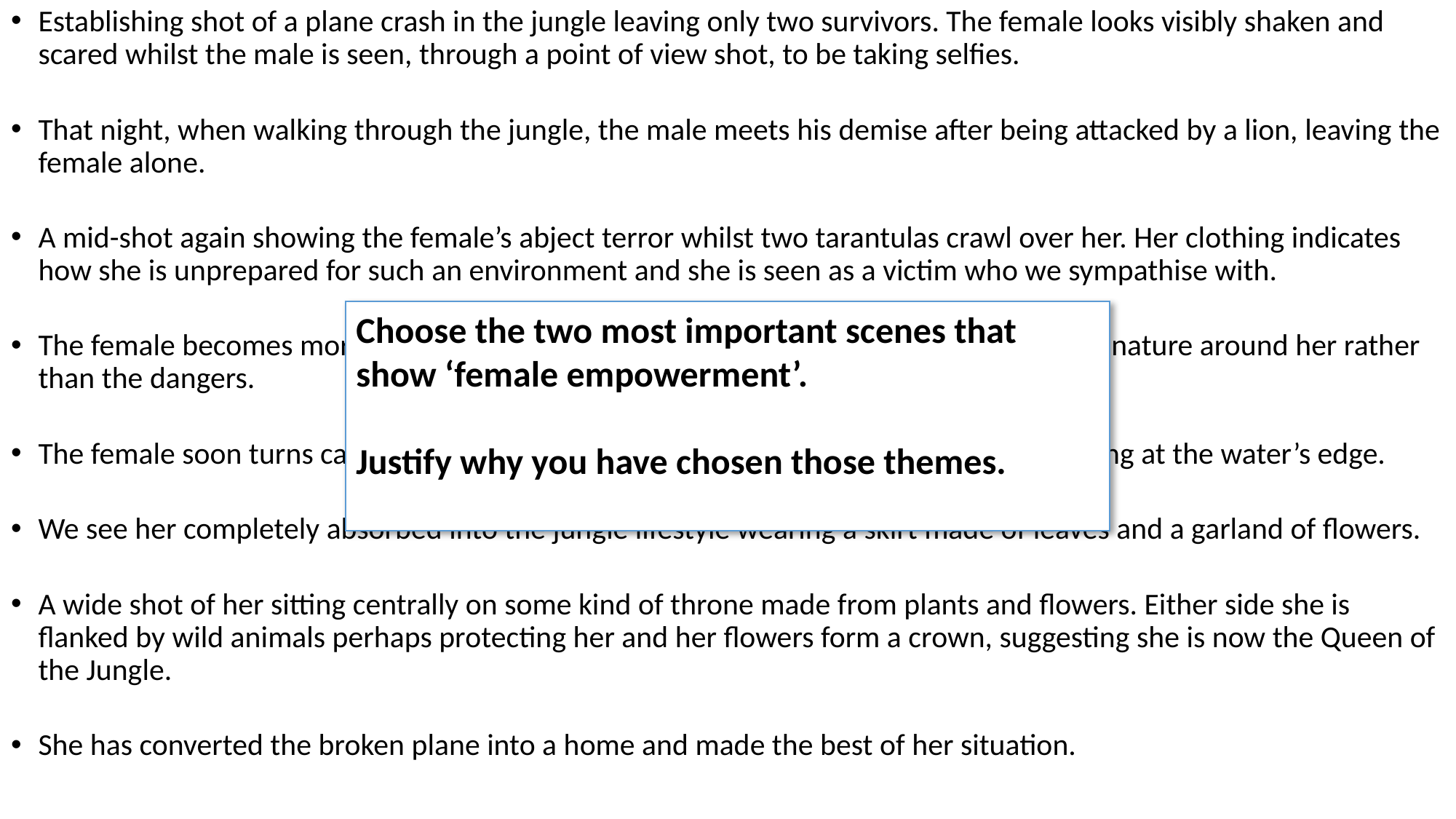

Establishing shot of a plane crash in the jungle leaving only two survivors. The female looks visibly shaken and scared whilst the male is seen, through a point of view shot, to be taking selfies.
That night, when walking through the jungle, the male meets his demise after being attacked by a lion, leaving the female alone.
A mid-shot again showing the female’s abject terror whilst two tarantulas crawl over her. Her clothing indicates how she is unprepared for such an environment and she is seen as a victim who we sympathise with.
The female becomes more accustomed to the dark and begins to see the beauty in the nature around her rather than the dangers.
The female soon turns cat-like and a mid-shot shows her crawling on all fours and roaring at the water’s edge.
We see her completely absorbed into the jungle lifestyle wearing a skirt made of leaves and a garland of flowers.
A wide shot of her sitting centrally on some kind of throne made from plants and flowers. Either side she is flanked by wild animals perhaps protecting her and her flowers form a crown, suggesting she is now the Queen of the Jungle.
She has converted the broken plane into a home and made the best of her situation.
Choose the two most important scenes that show ‘female empowerment’.

Justify why you have chosen those themes.